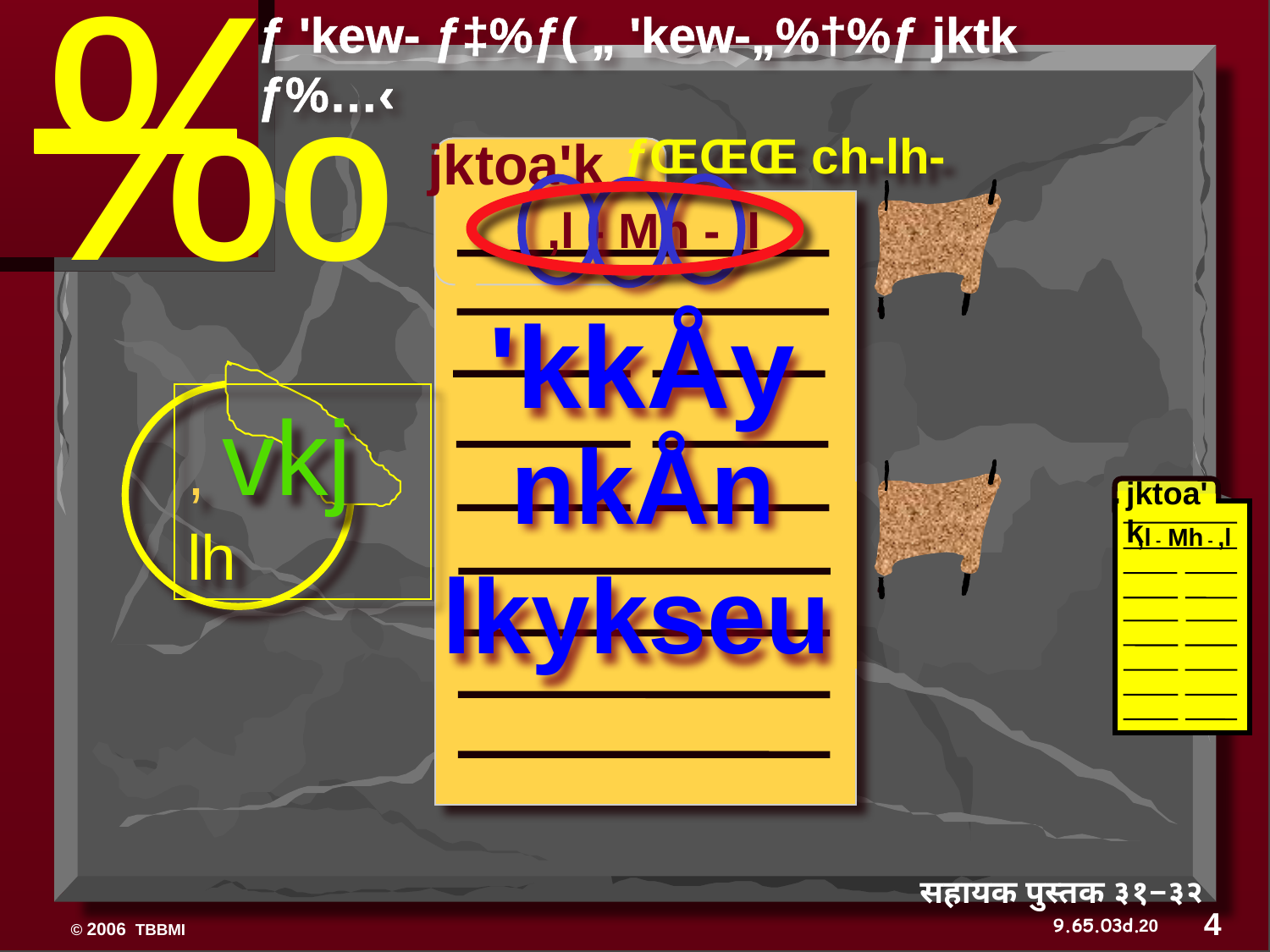

‰

ƒ 'kew- ƒ‡%ƒ( „ 'kew-„%†%ƒ jktk ƒ%…‹

ƒŒŒŒ ch-lh-
jktoa'k

,l - Mh - ,l

'kkÅy

, vkj lh

nkÅn

jktoa'k

,l - Mh - ,l

lkykseu

सहायक पुस्तक ३१−३२

4
20